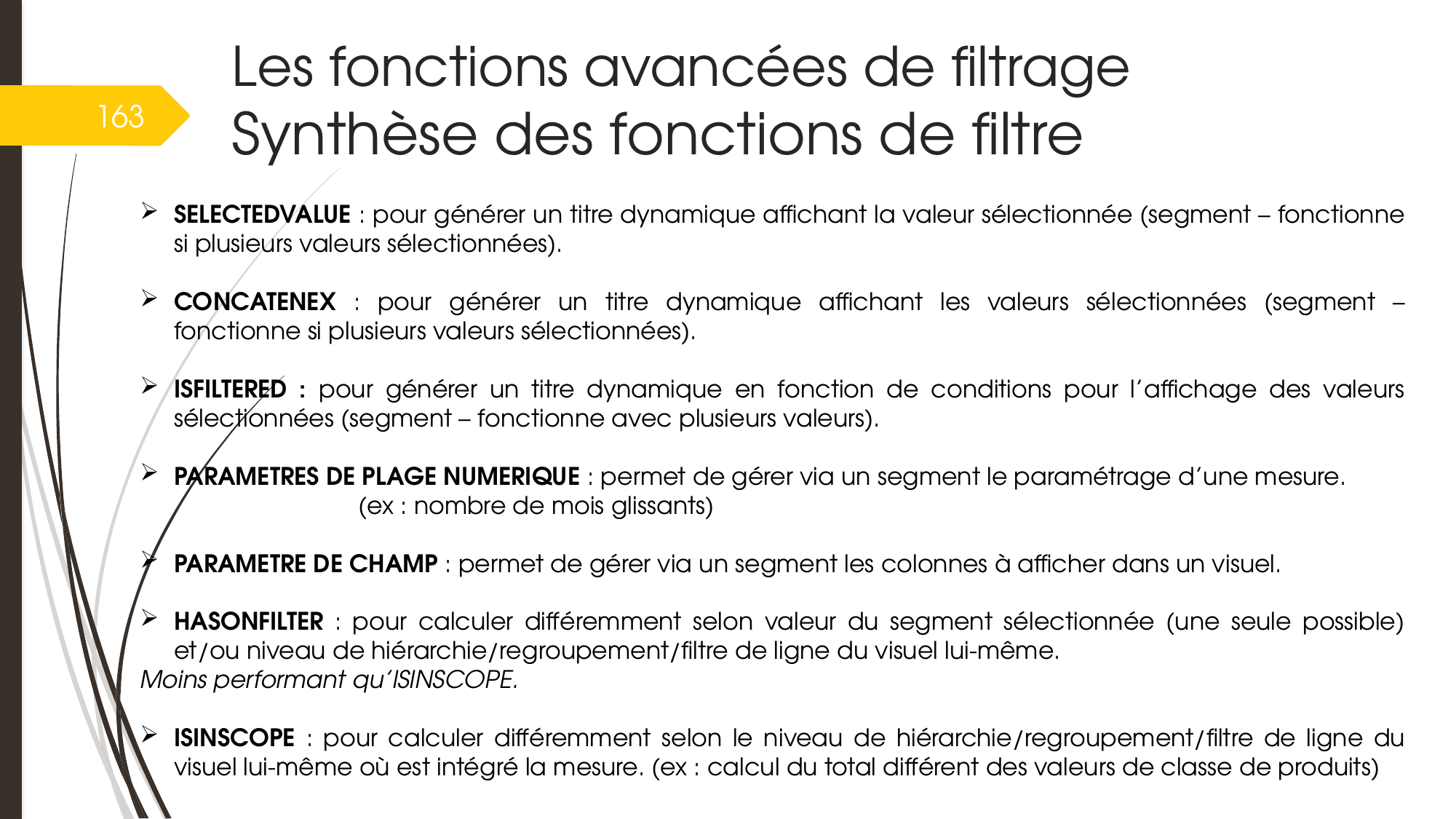

# Les fonctions avancées de filtrage Synthèse des fonctions de filtre
163
SELECTEDVALUE : pour générer un titre dynamique affichant la valeur sélectionnée (segment – fonctionne si plusieurs valeurs sélectionnées).

CONCATENEX : pour générer un titre dynamique affichant les valeurs sélectionnées (segment – fonctionne si plusieurs valeurs sélectionnées).

ISFILTERED : pour générer un titre dynamique en fonction de conditions pour l’affichage des valeurs sélectionnées (segment – fonctionne avec plusieurs valeurs).

PARAMETRES DE PLAGE NUMERIQUE : permet de gérer via un segment le paramétrage d’une mesure.
		(ex : nombre de mois glissants)

PARAMETRE DE CHAMP : permet de gérer via un segment les colonnes à afficher dans un visuel.

HASONFILTER : pour calculer différemment selon valeur du segment sélectionnée (une seule possible) et/ou niveau de hiérarchie/regroupement/filtre de ligne du visuel lui-même.
Moins performant qu’ISINSCOPE.

ISINSCOPE : pour calculer différemment selon le niveau de hiérarchie/regroupement/filtre de ligne du visuel lui-même où est intégré la mesure. (ex : calcul du total différent des valeurs de classe de produits)